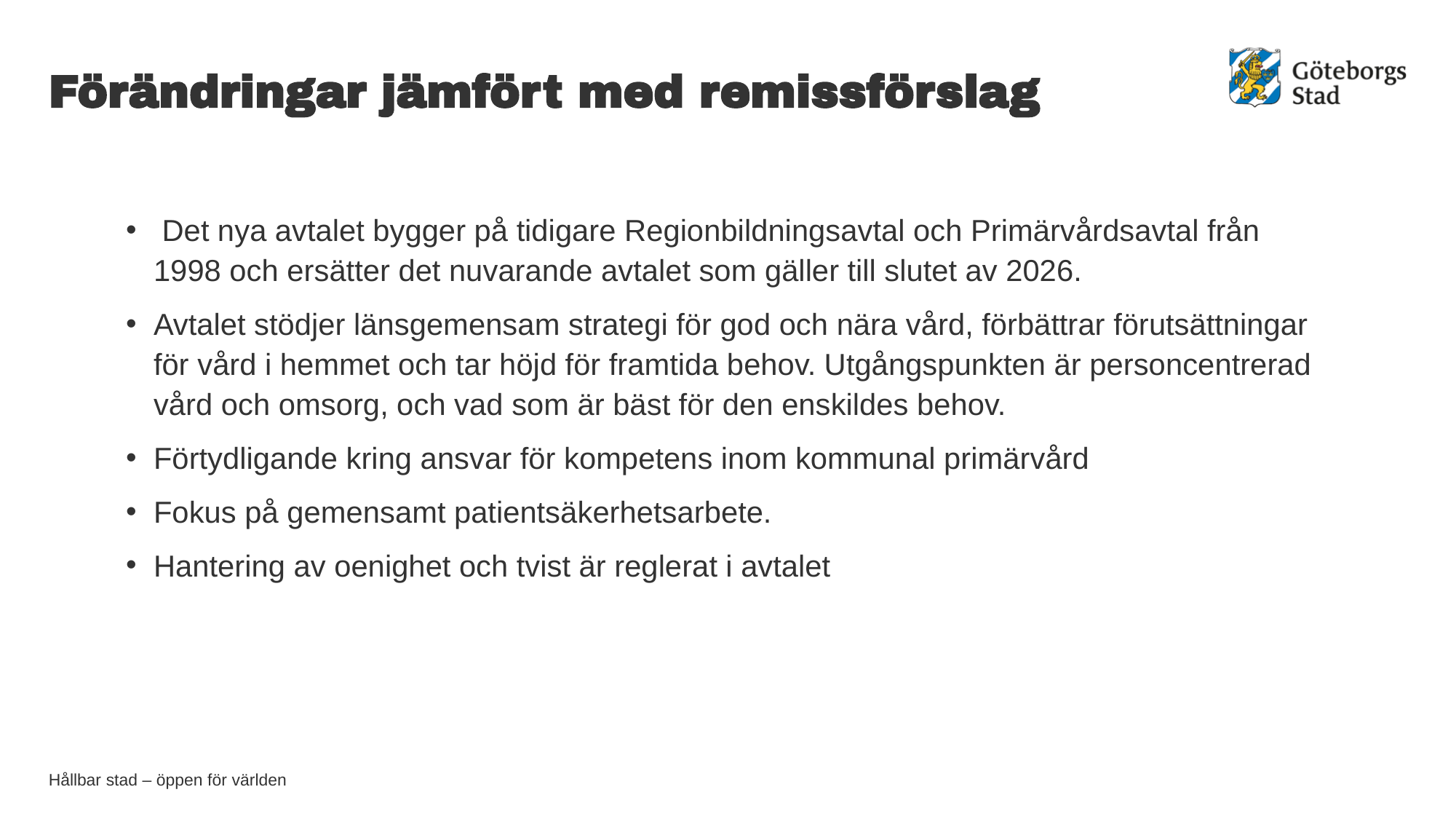

# Förändringar jämfört med remissförslag
 Det nya avtalet bygger på tidigare Regionbildningsavtal och Primärvårdsavtal från 1998 och ersätter det nuvarande avtalet som gäller till slutet av 2026.
Avtalet stödjer länsgemensam strategi för god och nära vård, förbättrar förutsättningar för vård i hemmet och tar höjd för framtida behov. Utgångspunkten är personcentrerad vård och omsorg, och vad som är bäst för den enskildes behov.
Förtydligande kring ansvar för kompetens inom kommunal primärvård
Fokus på gemensamt patientsäkerhetsarbete.
Hantering av oenighet och tvist är reglerat i avtalet